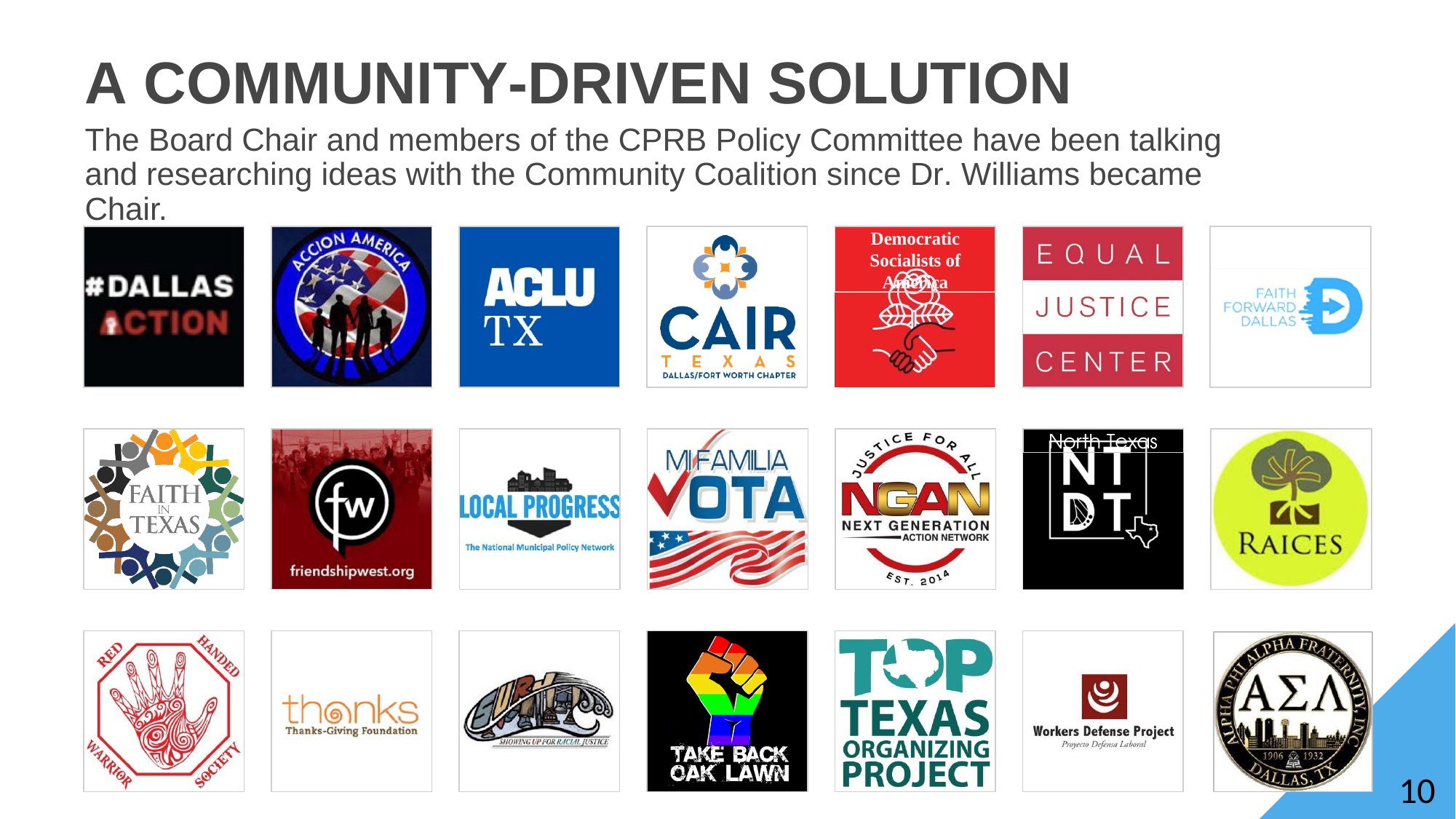

A COMMUNITY-DRIVEN SOLUTION
The Board Chair and members of the CPRB Policy Committee have been talking and researching ideas with the Community Coalition since Dr. Williams became Chair.

Democratic Socialists of America

North Texas

10